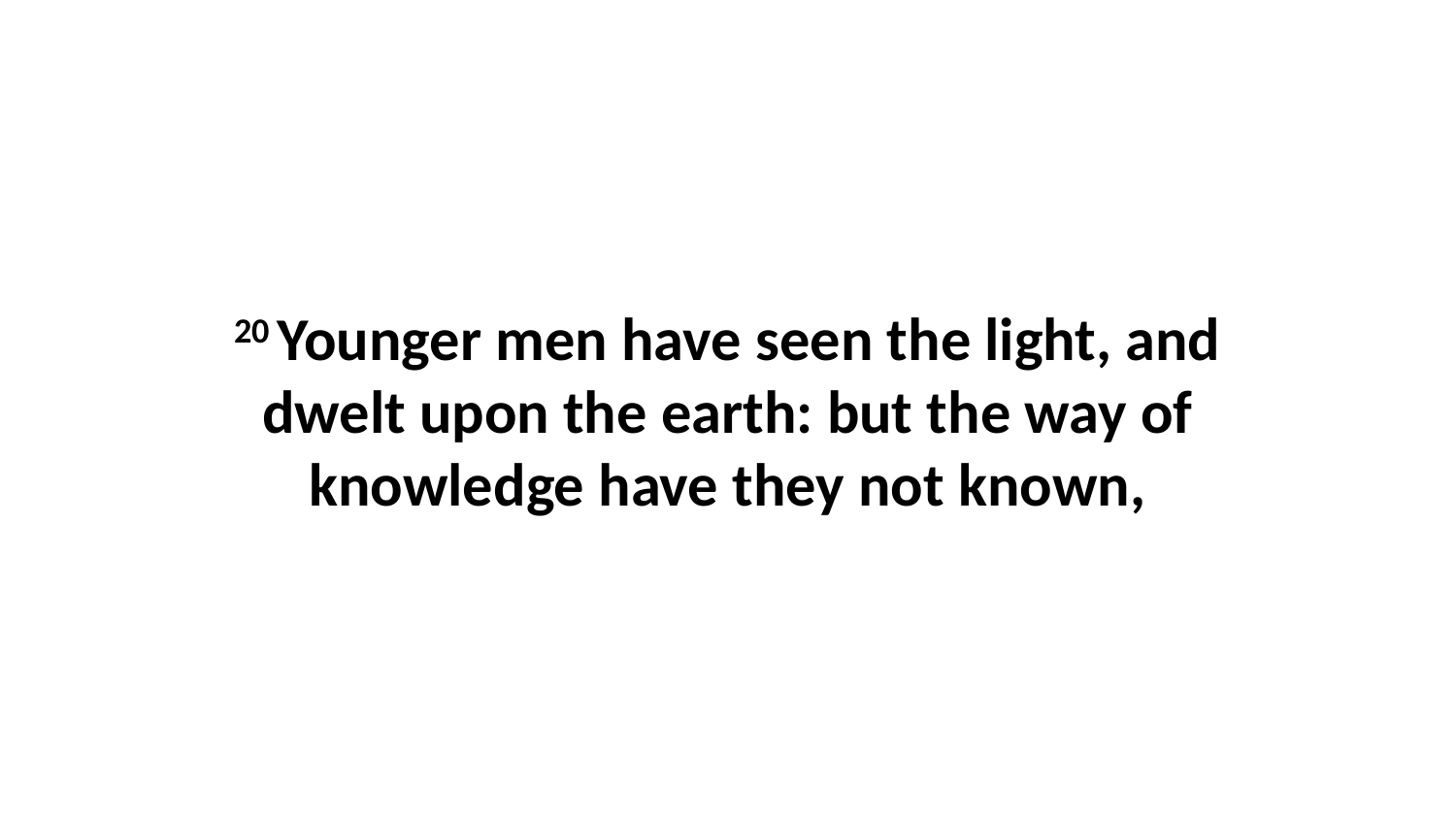

20 Younger men have seen the light, and dwelt upon the earth: but the way of knowledge have they not known,